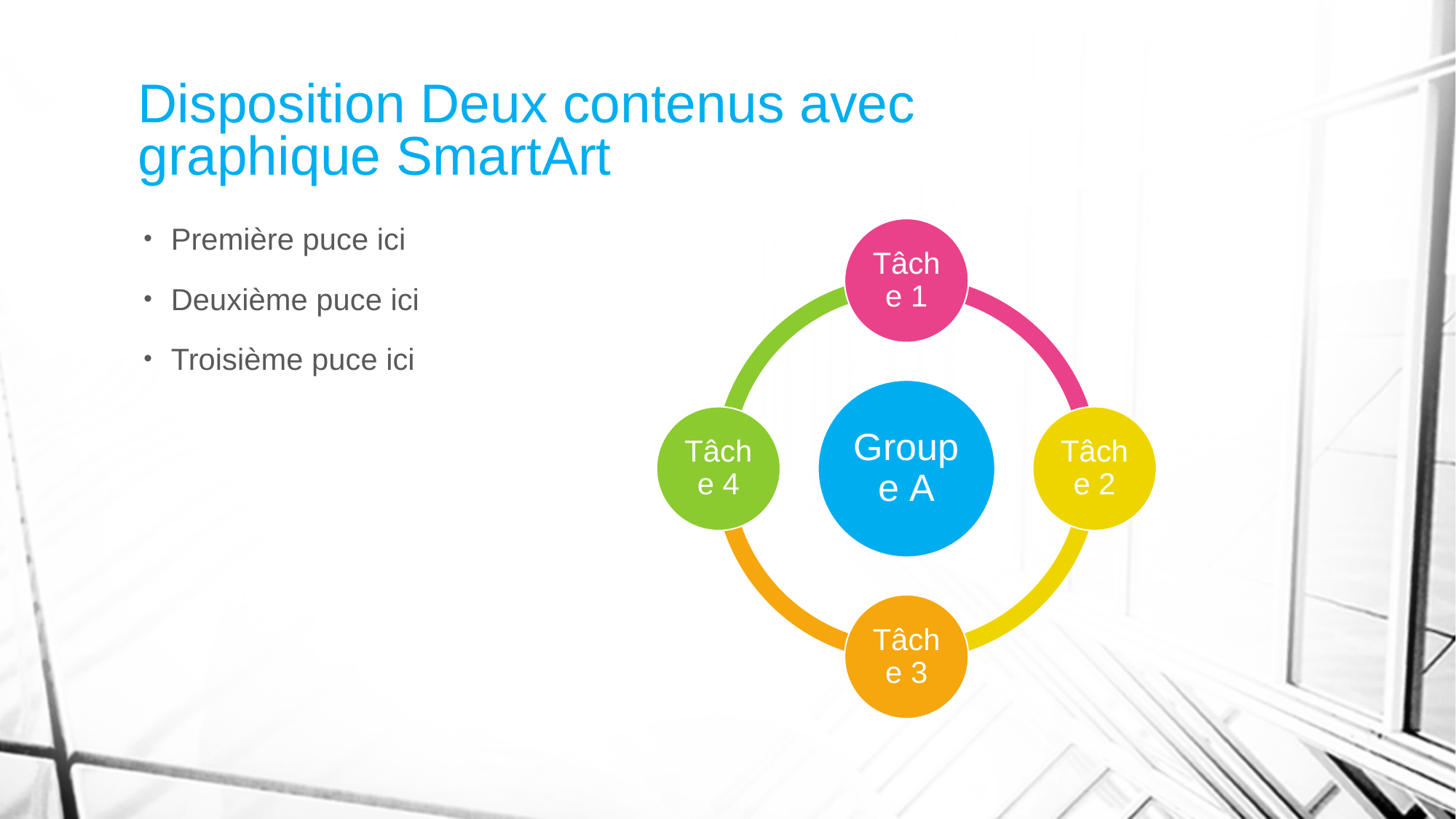

# Disposition Deux contenus avec graphique SmartArt
Première puce ici
Deuxième puce ici
Troisième puce ici
Groupe A
Tâche 1
Tâche 2
Tâche 3
Tâche 4